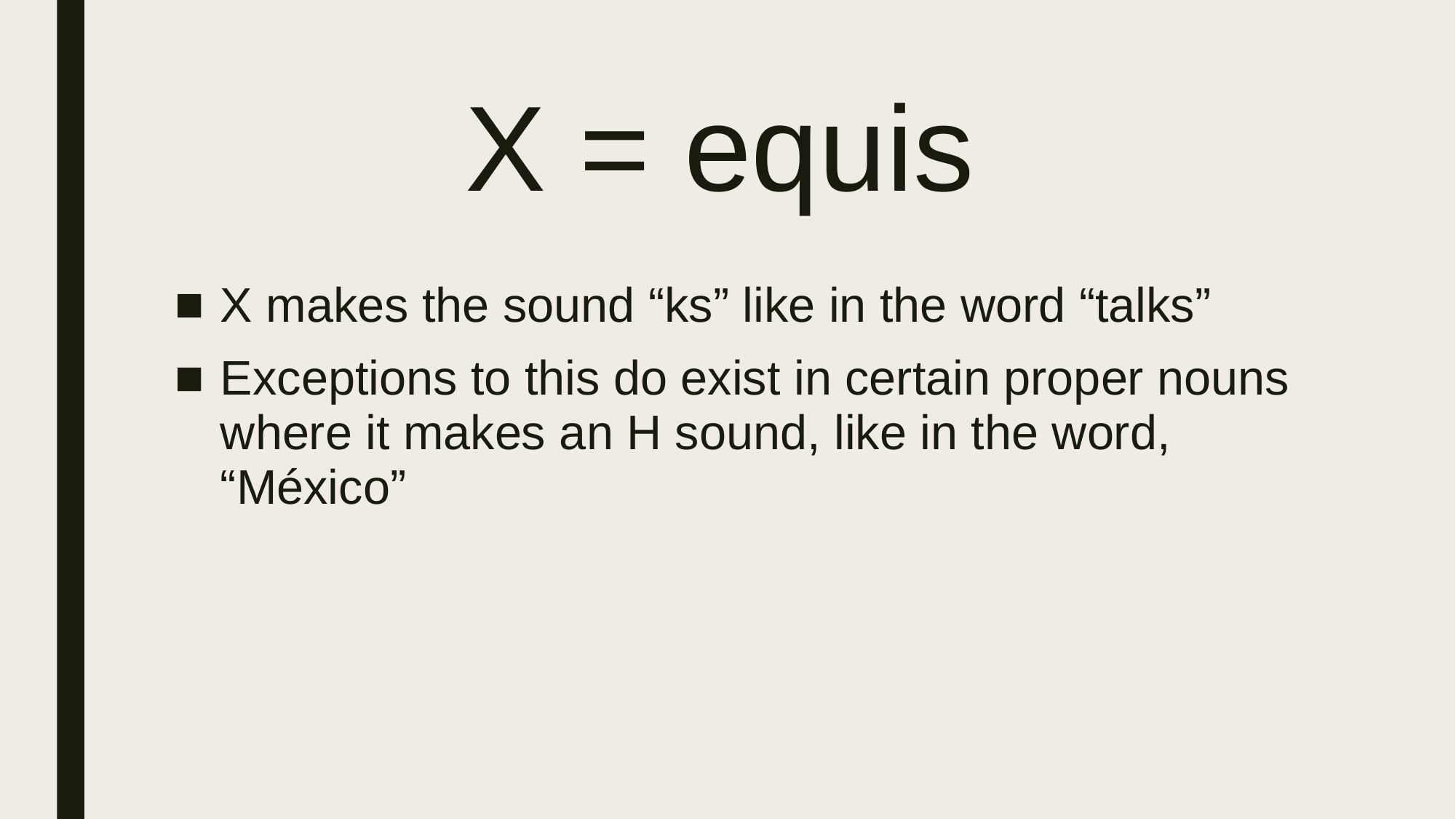

# X = equis
X makes the sound “ks” like in the word “talks”
Exceptions to this do exist in certain proper nouns where it makes an H sound, like in the word, “México”